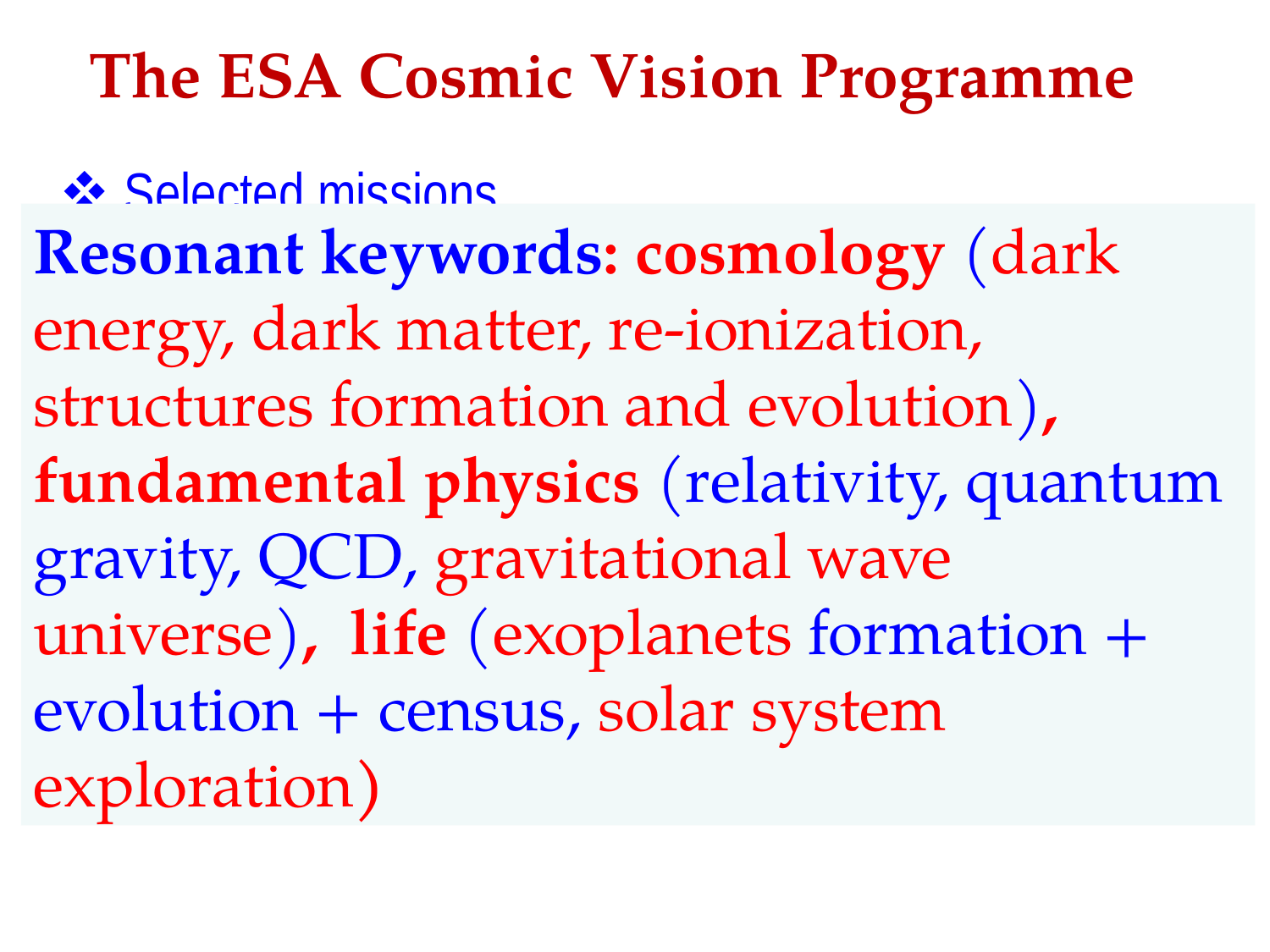

The ESA Cosmic Vision Programme

 Selected missions
M1: Solar Orbiter (solar astrophysics, 2017)
M2: Euclid (cosmology, 2020)
L1: JUICE (exploration of Jupiter system, 2022)
S1: CHEOPS (exoplanets, 2017)
M3: PLATO (exoplanets, 2024)
L2: ATHENA (X-ray observatory, cosmology 2028)
[L3: gravitational wawes observatory (eLISA) 2032 ]

Resonant keywords: cosmology (dark energy, dark matter, re-ionization, structures formation and evolution), fundamental physics (relativity, quantum gravity, QCD, gravitational wave universe),  life (exoplanets formation + evolution + census, solar system exploration)